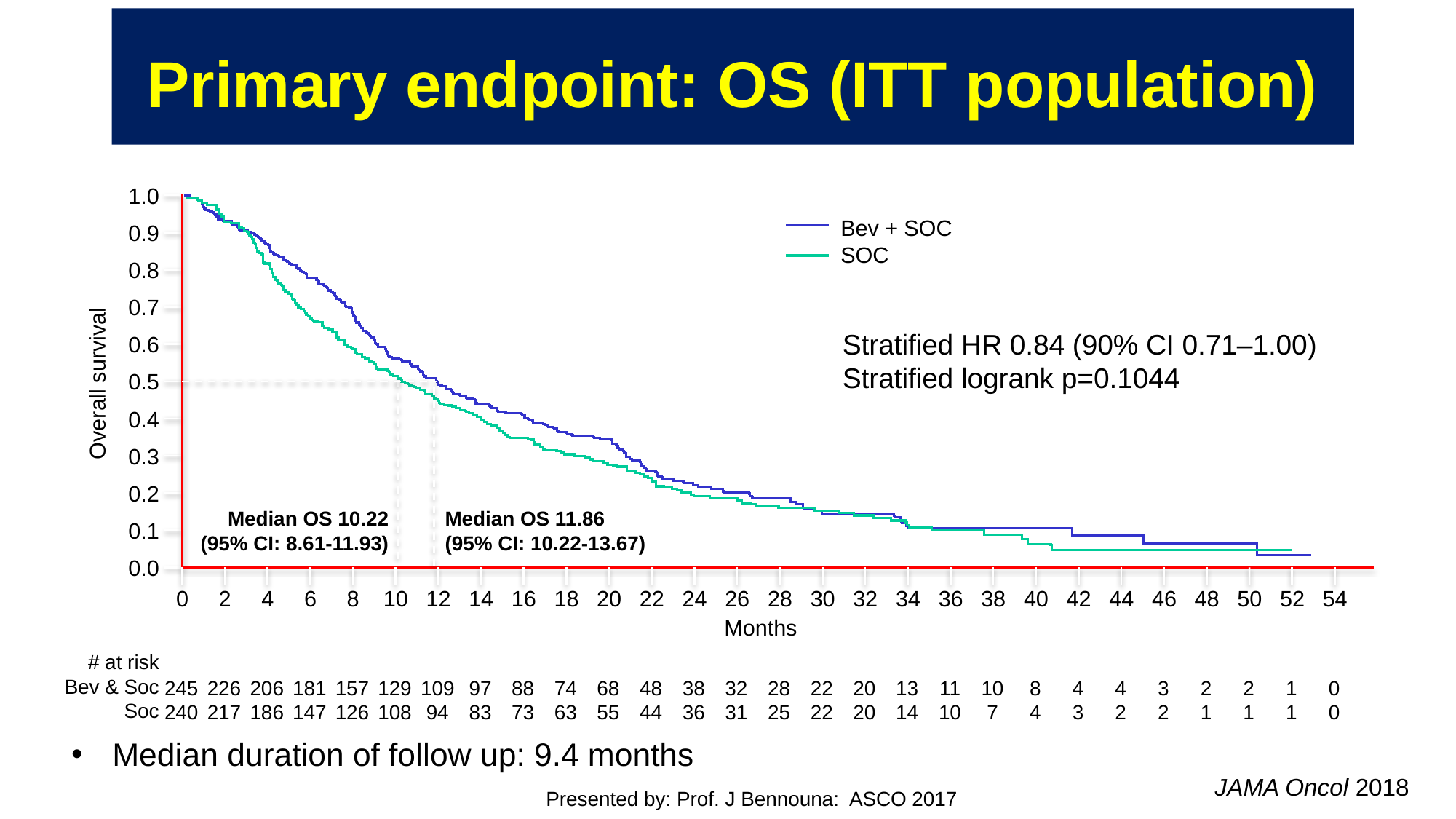

# Primary endpoint: OS (ITT population)
1.0

Bev + SOC
SOC

0.9
0.8
0.7
Stratified HR 0.84 (90% CI 0.71–1.00)
Stratified logrank p=0.1044
0.6
0.5
Overall survival

0.4
0.3
0.2
Median OS 10.22
(95% CI: 8.61-11.93)
Median OS 11.86
(95% CI: 10.22-13.67)
0.1
0.0
0
2
4
6
8
10
12
14
16
18
20
22
24
26
28
30
32
34
36
38
40
42
44
46
48
50
52
54
Months
# at risk
Bev & Soc
Soc
245
240
226
217
206
186
181
147
157
126
129
108
109
94
97
83
88
73
74
63
68
55
48
44
38
36
32
31
28
25
22
22
20
20
13
14
11
10
10
7
8
4
4
3
4
2
3
2
2
1
2
1
1
1
0
0
Median duration of follow up: 9.4 months
JAMA Oncol 2018
Presented by: Prof. J Bennouna:  ASCO 2017